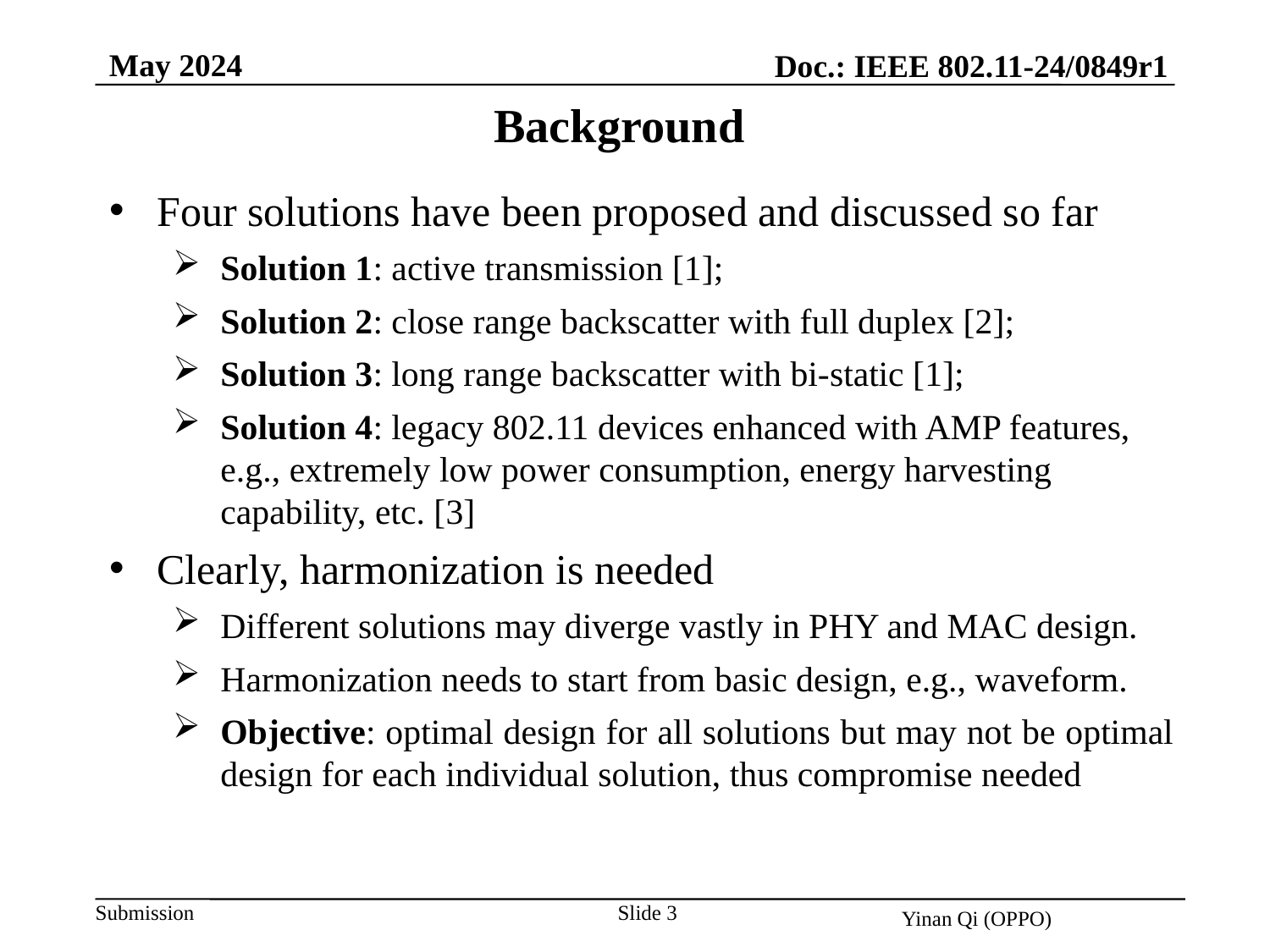

May 2024
Doc.: IEEE 802.11-24/0849r1
Background
Four solutions have been proposed and discussed so far
Solution 1: active transmission [1];
Solution 2: close range backscatter with full duplex [2];
Solution 3: long range backscatter with bi-static [1];
Solution 4: legacy 802.11 devices enhanced with AMP features, e.g., extremely low power consumption, energy harvesting capability, etc. [3]
Clearly, harmonization is needed
Different solutions may diverge vastly in PHY and MAC design.
Harmonization needs to start from basic design, e.g., waveform.
Objective: optimal design for all solutions but may not be optimal design for each individual solution, thus compromise needed
Slide 3
Yinan Qi (OPPO)